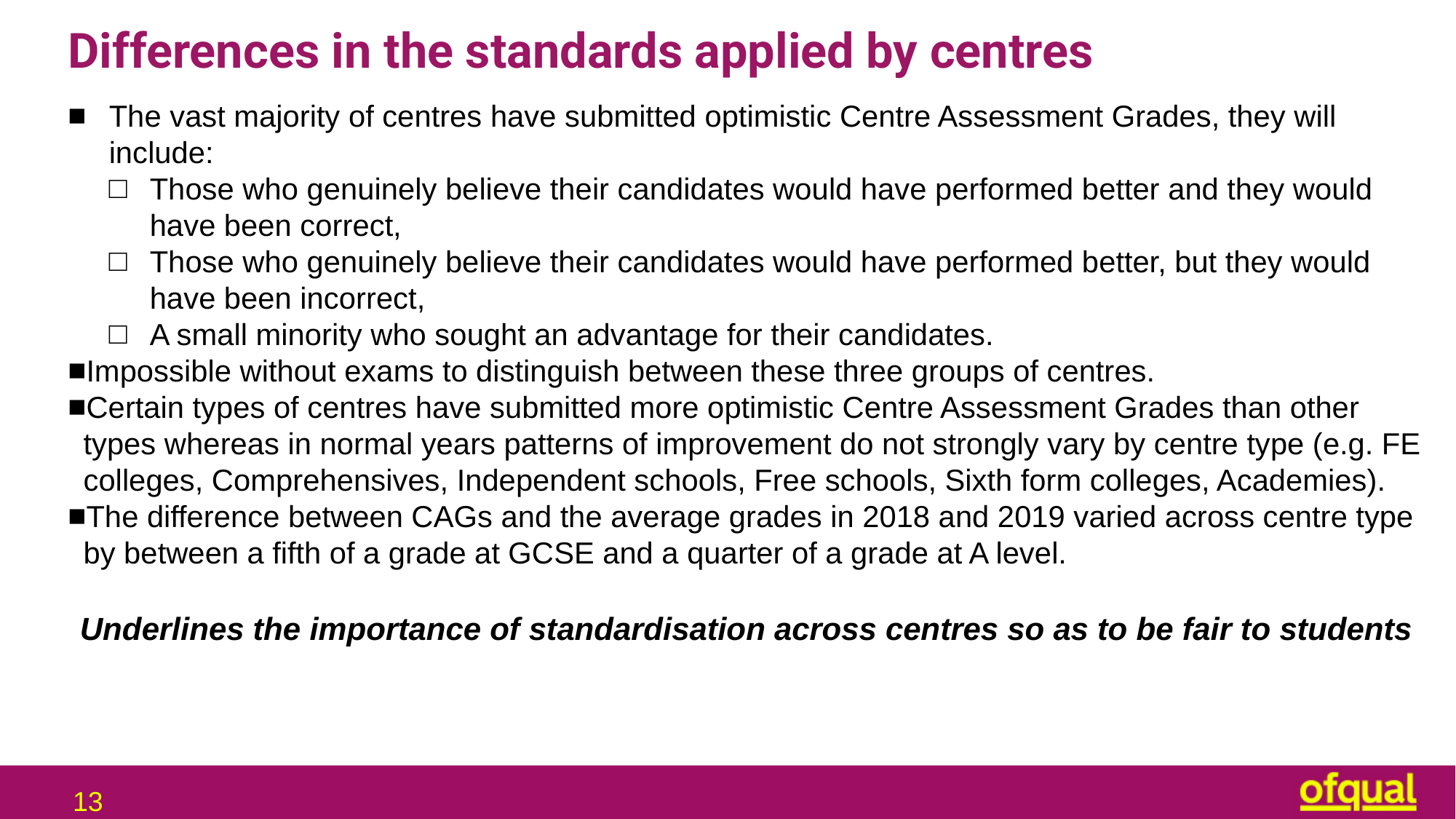

# Differences in the standards applied by centres
The vast majority of centres have submitted optimistic Centre Assessment Grades, they will include:
Those who genuinely believe their candidates would have performed better and they would have been correct,
Those who genuinely believe their candidates would have performed better, but they would have been incorrect,
A small minority who sought an advantage for their candidates.
Impossible without exams to distinguish between these three groups of centres.
Certain types of centres have submitted more optimistic Centre Assessment Grades than other types whereas in normal years patterns of improvement do not strongly vary by centre type (e.g. FE colleges, Comprehensives, Independent schools, Free schools, Sixth form colleges, Academies).
The difference between CAGs and the average grades in 2018 and 2019 varied across centre type by between a fifth of a grade at GCSE and a quarter of a grade at A level.

Underlines the importance of standardisation across centres so as to be fair to students

13